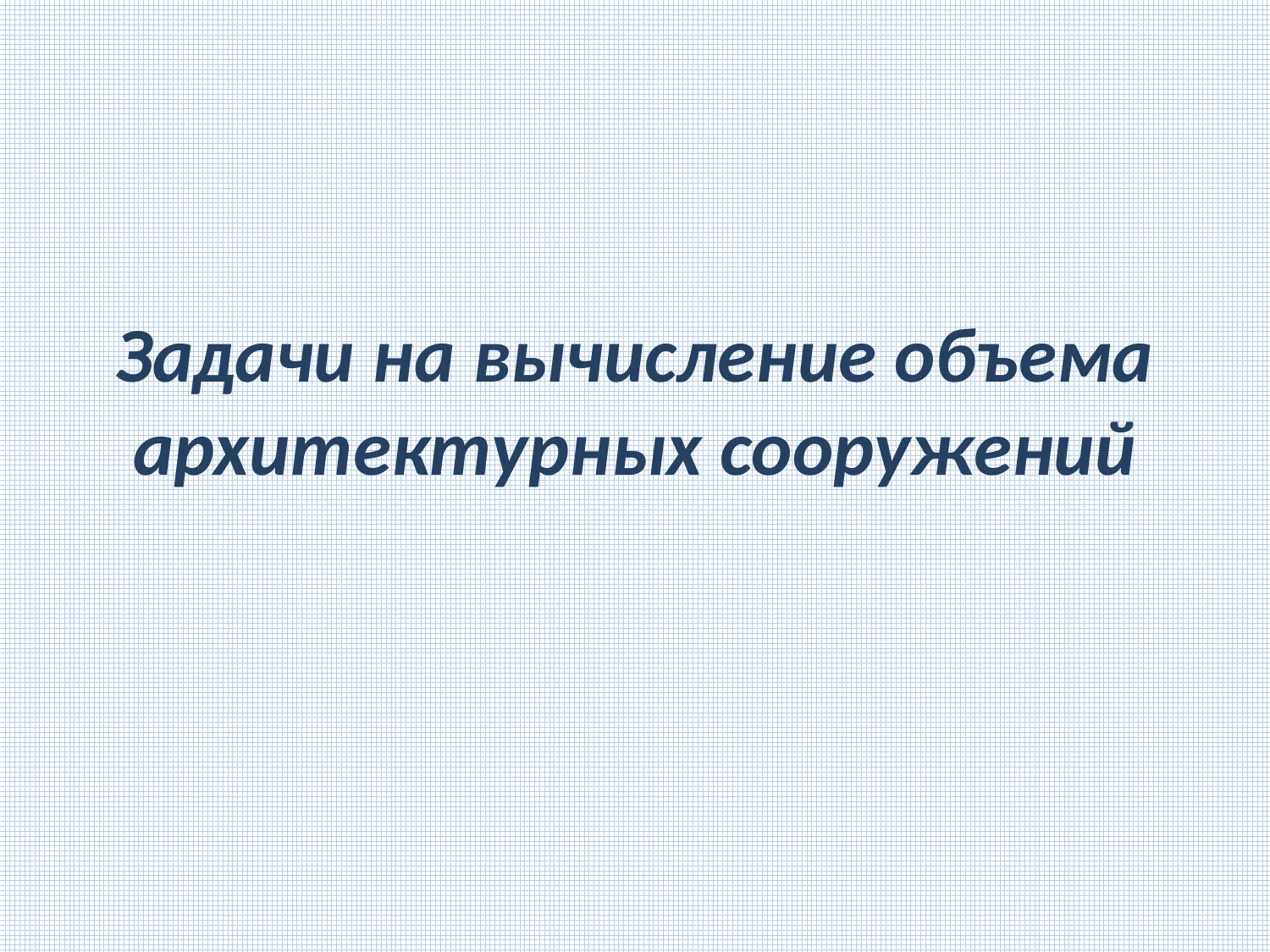

# Задачи на вычисление объема архитектурных сооружений